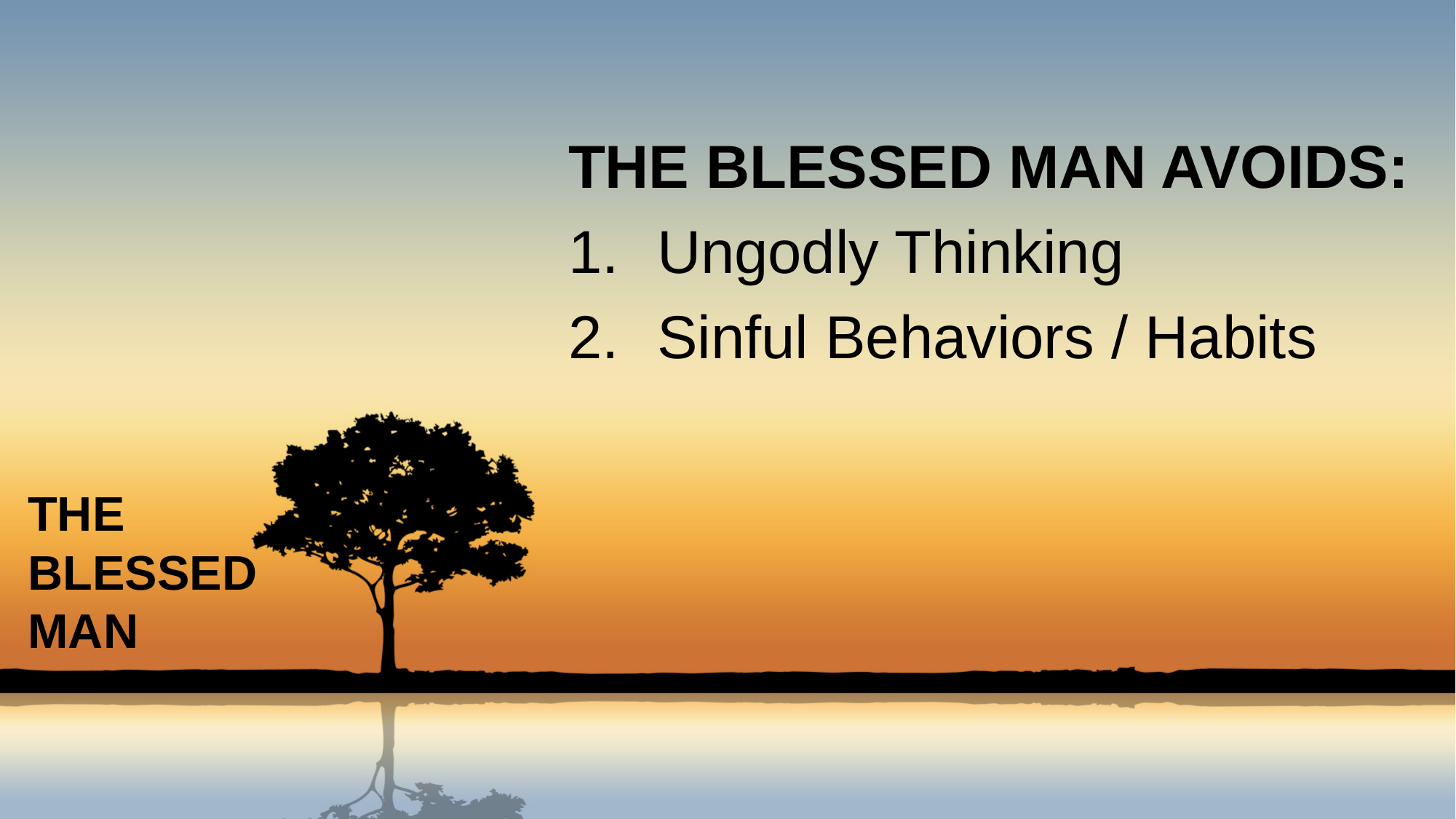

THE BLESSED MAN AVOIDS:
Ungodly Thinking
Sinful Behaviors / Habits

# THE BLESSED MAN